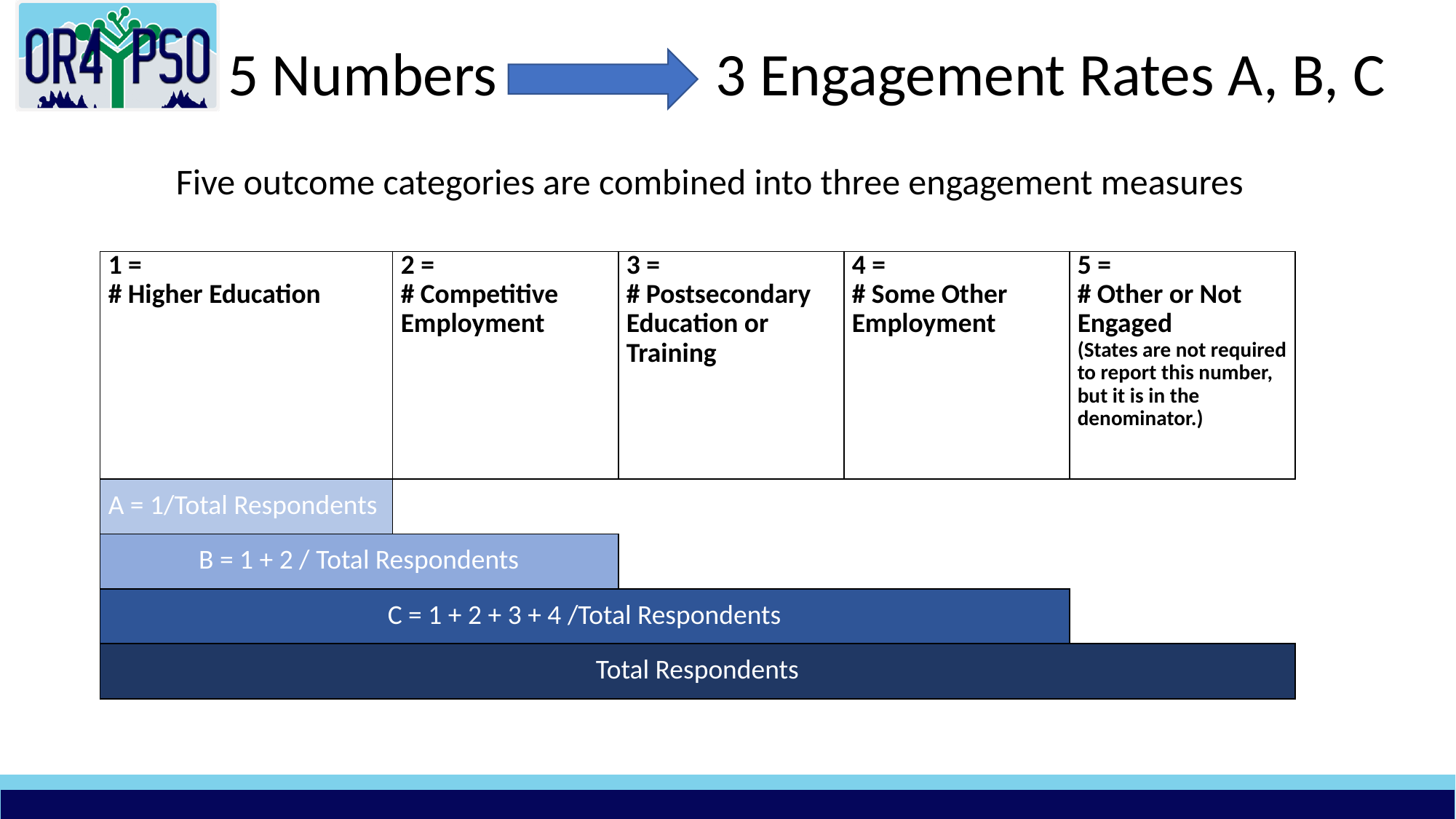

# 5 Numbers                3 Engagement Rates A, B, C

Five outcome categories are combined into three engagement measures
| 1 = # Higher Education | 2 = # Competitive Employment | 3 = # Postsecondary Education or Training | 4 = # Some Other Employment | 5 = # Other or Not Engaged (States are not required to report this number, but it is in the denominator.) |
| --- | --- | --- | --- | --- |
| A = 1/Total Respondents |  |  |  |  |
| B = 1 + 2 / Total Respondents |  |  |  |  |
| C = 1 + 2 + 3 + 4 /Total Respondents |  |  |  |  |
| Total Respondents |  |  |  |  |

39